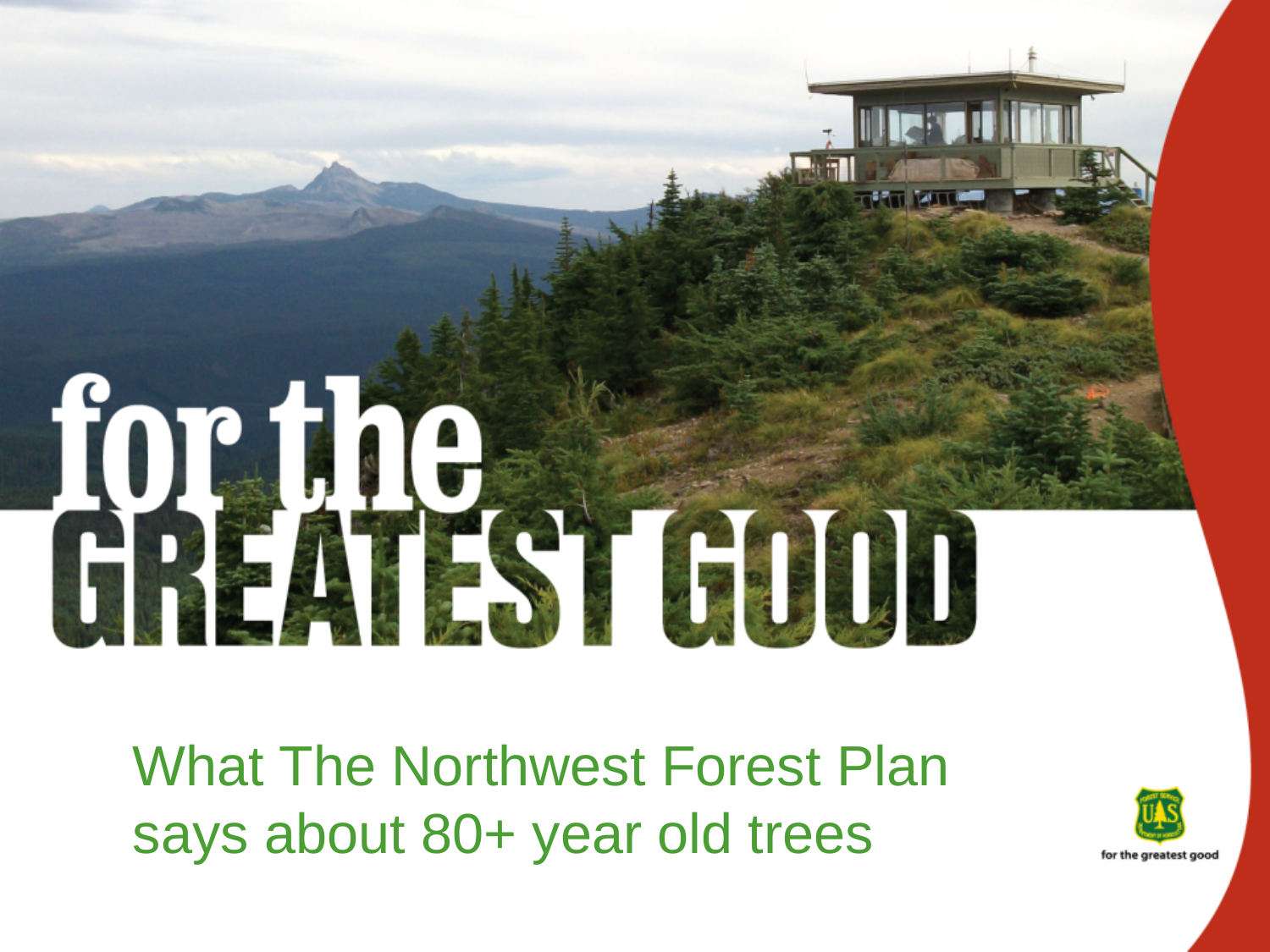

What The Northwest Forest Plan says about 80+ year old trees